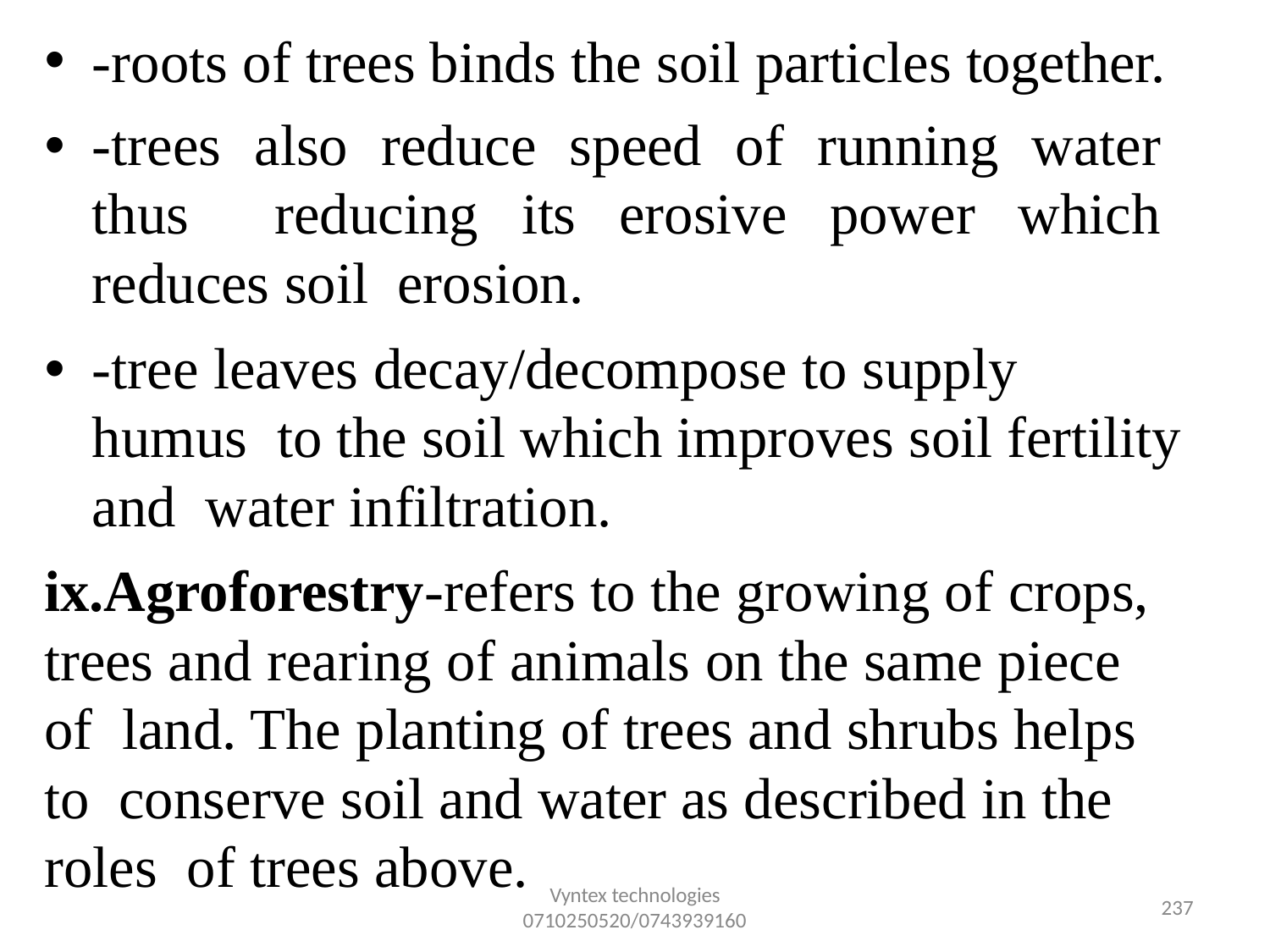

-roots of trees binds the soil particles together.
-trees also reduce speed of running water thus  reducing its erosive power which reduces soil  erosion.
-tree leaves decay/decompose to supply humus  to the soil which improves soil fertility and  water infiltration.
ix.Agroforestry-refers to the growing of crops,  trees and rearing of animals on the same piece of  land. The planting of trees and shrubs helps to  conserve soil and water as described in the roles  of trees above.
Vyntex technologies
0710250520/0743939160
237